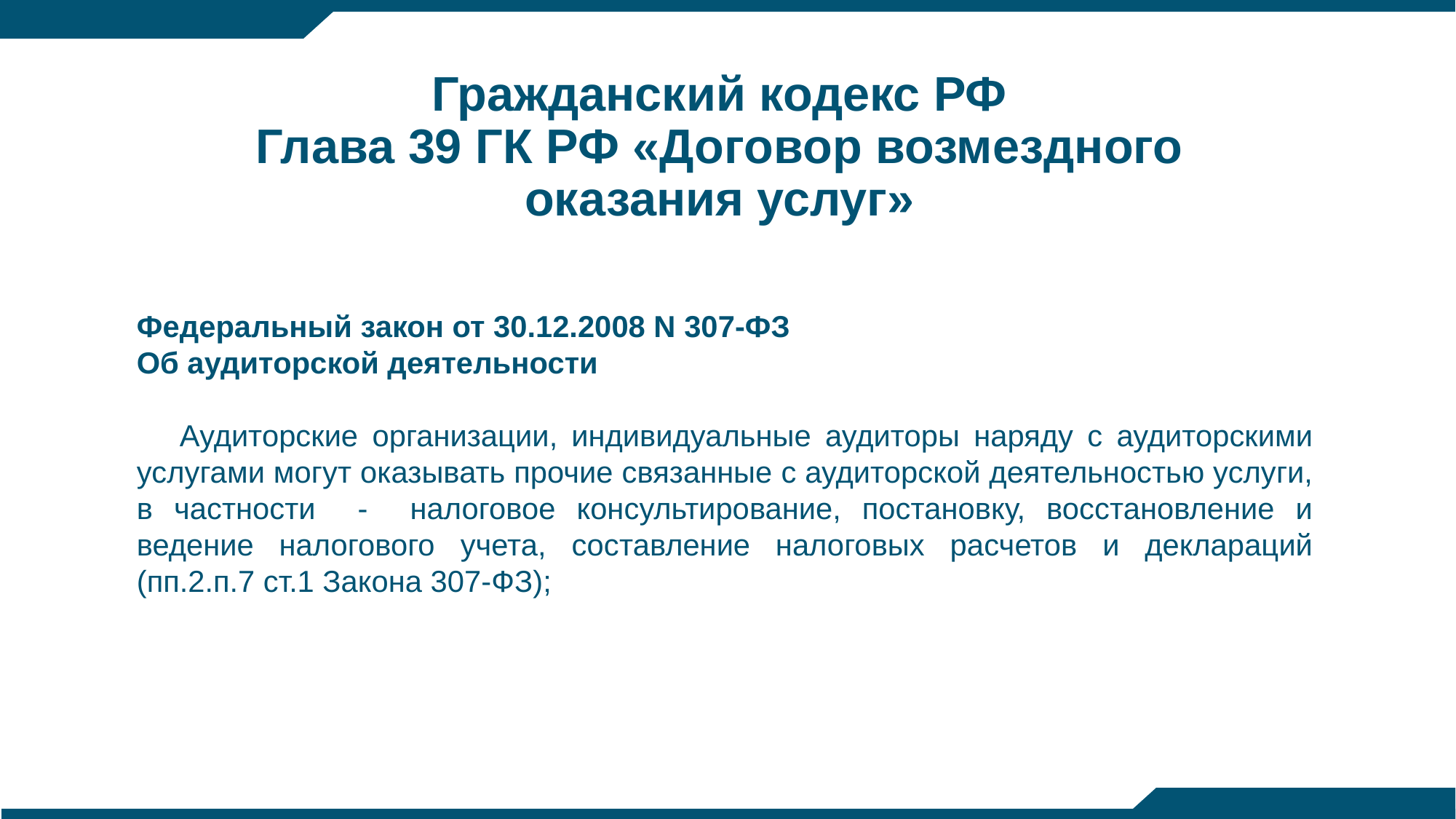

# Гражданский кодекс РФ Глава 39 ГК РФ «Договор возмездного оказания услуг»
Федеральный закон от 30.12.2008 N 307-ФЗ
Об аудиторской деятельности

Аудиторские организации, индивидуальные аудиторы наряду с аудиторскими услугами могут оказывать прочие связанные с аудиторской деятельностью услуги, в частности  -  налоговое консультирование, постановку, восстановление и ведение налогового учета, составление налоговых расчетов и деклараций (пп.2.п.7 ст.1 Закона 307-ФЗ);